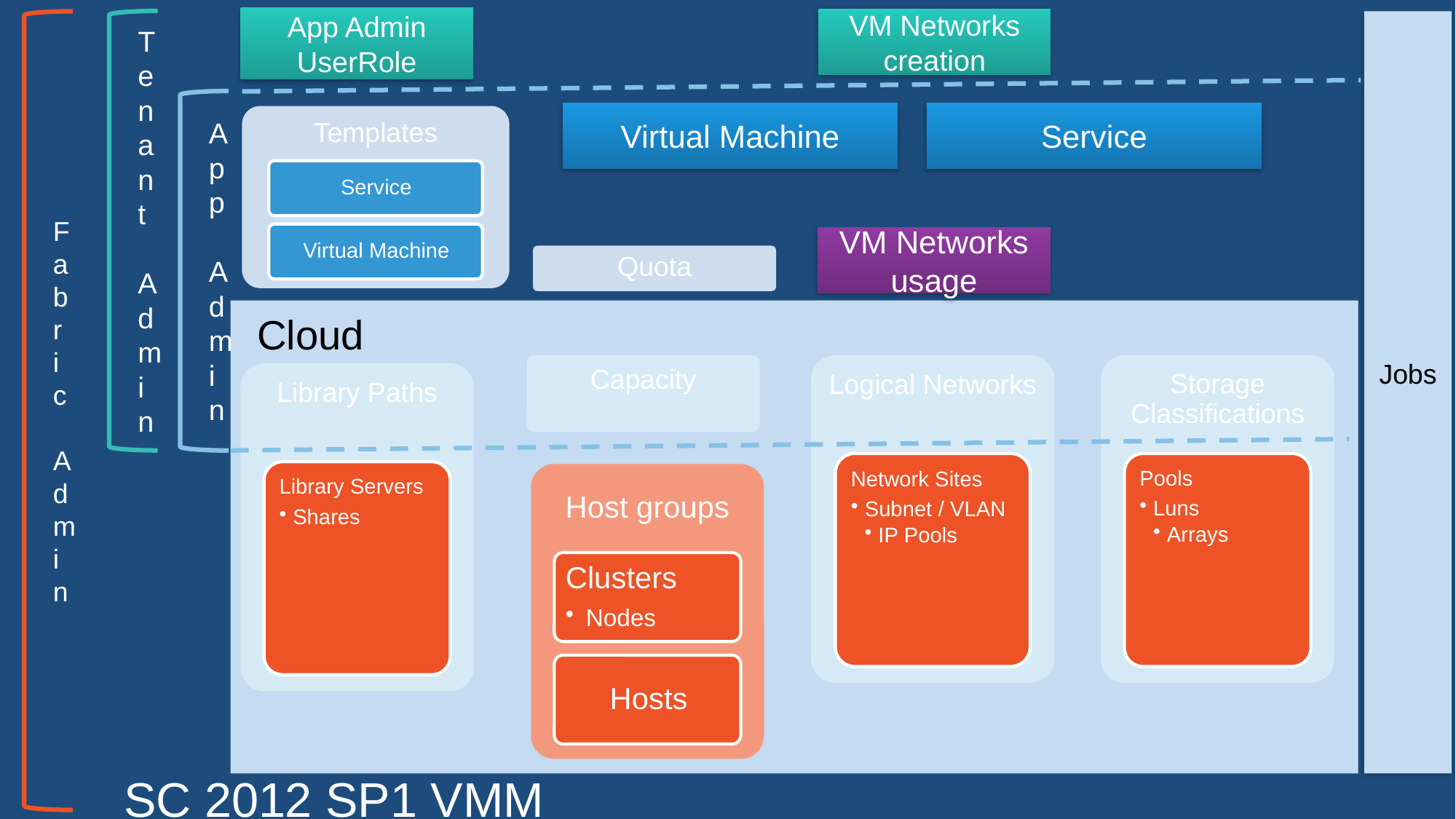

App Admin
UserRole
VM Networks creation
Tenant Admin
Fabric Admin
Jobs

App Admin
Virtual Machine
Service
Templates
Service
Virtual Machine
VM Networks usage
Quota

Cloud
Capacity
Logical Networks
Network Sites
Subnet / VLAN
IP Pools
Storage Classifications
Pools
Luns
Arrays
Library Paths
Library Servers
Shares
Host groups
Clusters
Nodes
Hosts
	SC 2012 SP1 VMM